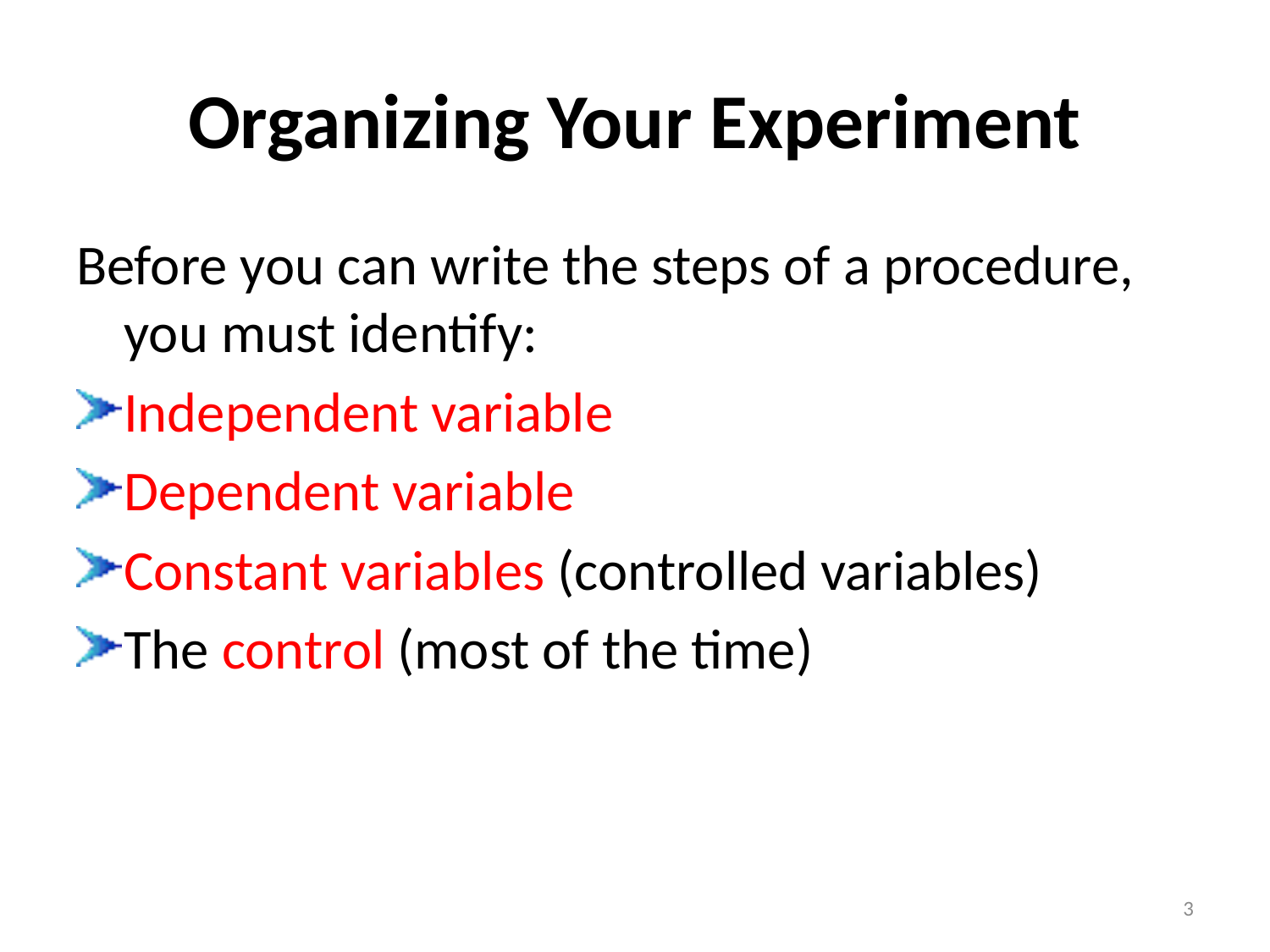

# Organizing Your Experiment
Before you can write the steps of a procedure, you must identify:
Independent variable
Dependent variable
Constant variables (controlled variables)
The control (most of the time)

3